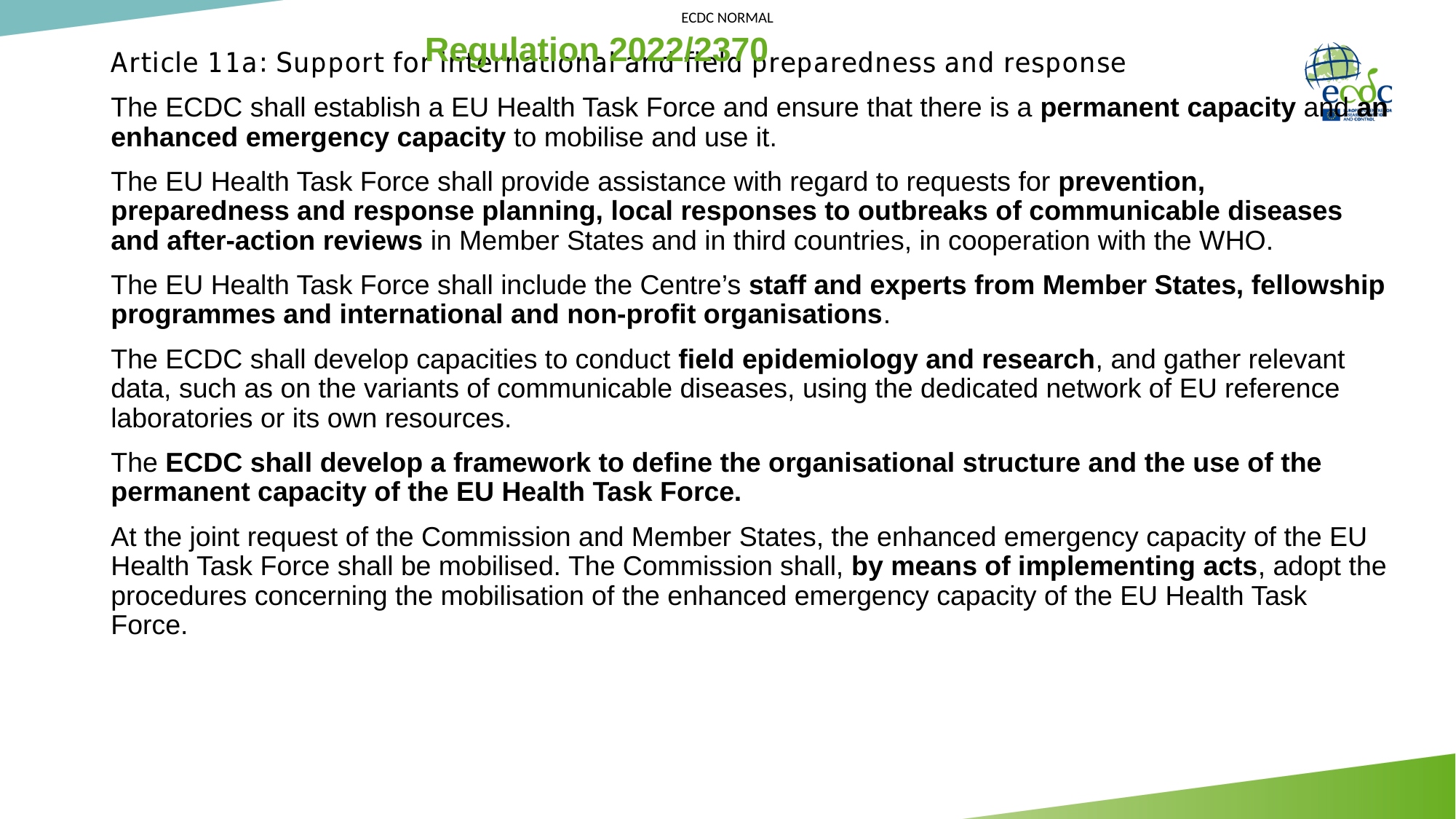

# Regulation 2022/2370
Article 11a: Support for international and field preparedness and response
The ECDC shall establish a EU Health Task Force and ensure that there is a permanent capacity and an enhanced emergency capacity to mobilise and use it.
The EU Health Task Force shall provide assistance with regard to requests for prevention, preparedness and response planning, local responses to outbreaks of communicable diseases and after-action reviews in Member States and in third countries, in cooperation with the WHO.
The EU Health Task Force shall include the Centre’s staff and experts from Member States, fellowship programmes and international and non-profit organisations.
The ECDC shall develop capacities to conduct field epidemiology and research, and gather relevant data, such as on the variants of communicable diseases, using the dedicated network of EU reference laboratories or its own resources.
The ECDC shall develop a framework to define the organisational structure and the use of the permanent capacity of the EU Health Task Force.
At the joint request of the Commission and Member States, the enhanced emergency capacity of the EU Health Task Force shall be mobilised. The Commission shall, by means of implementing acts, adopt the procedures concerning the mobilisation of the enhanced emergency capacity of the EU Health Task Force.